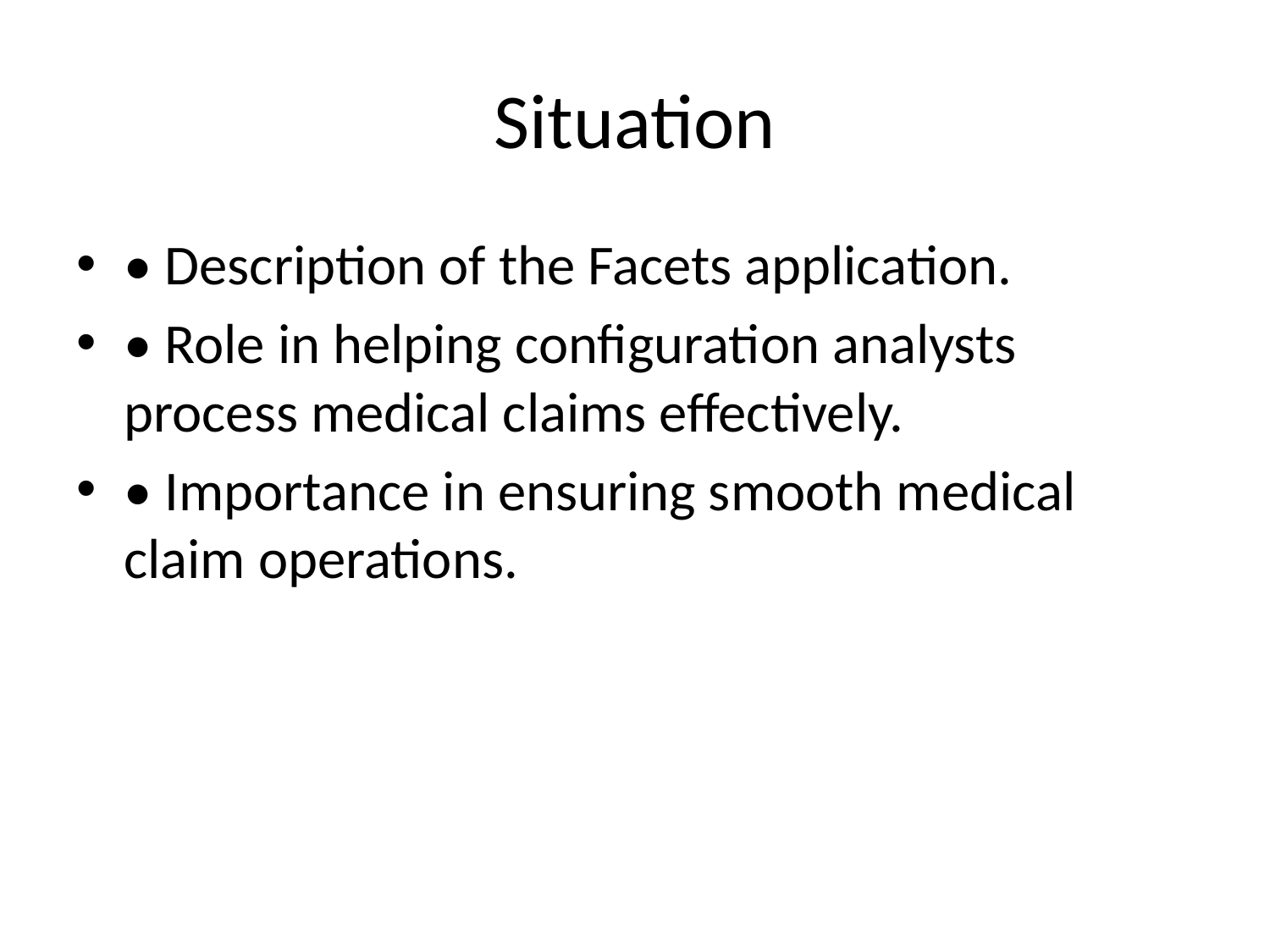

# Situation
• Description of the Facets application.
• Role in helping configuration analysts process medical claims effectively.
• Importance in ensuring smooth medical claim operations.